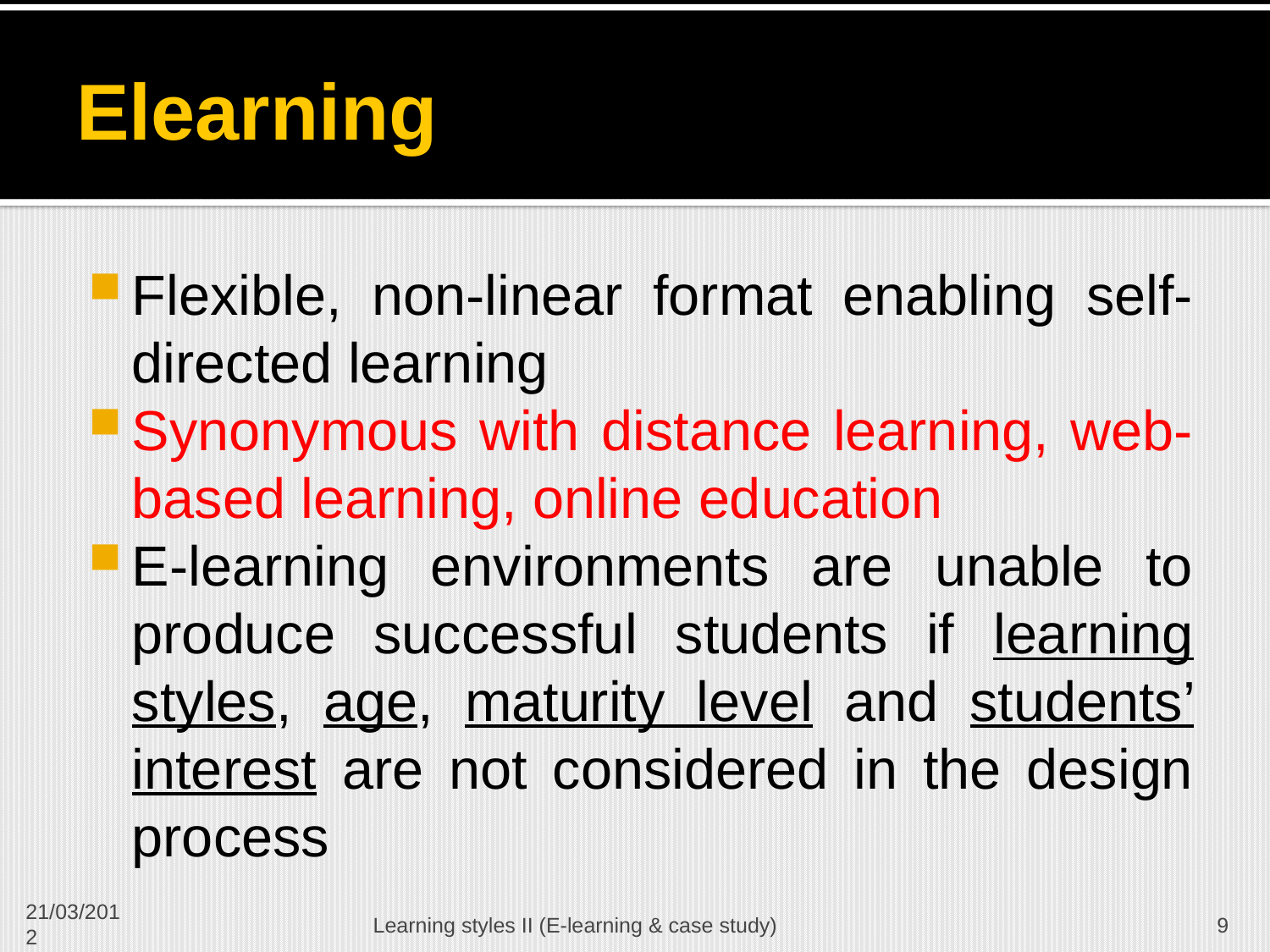

# Elearning
Flexible, non-linear format enabling self-directed learning
Synonymous with distance learning, web-based learning, online education
E-learning environments are unable to produce successful students if learning styles, age, maturity level and students’ interest are not considered in the design process
Learning styles II (E-learning & case study)
9